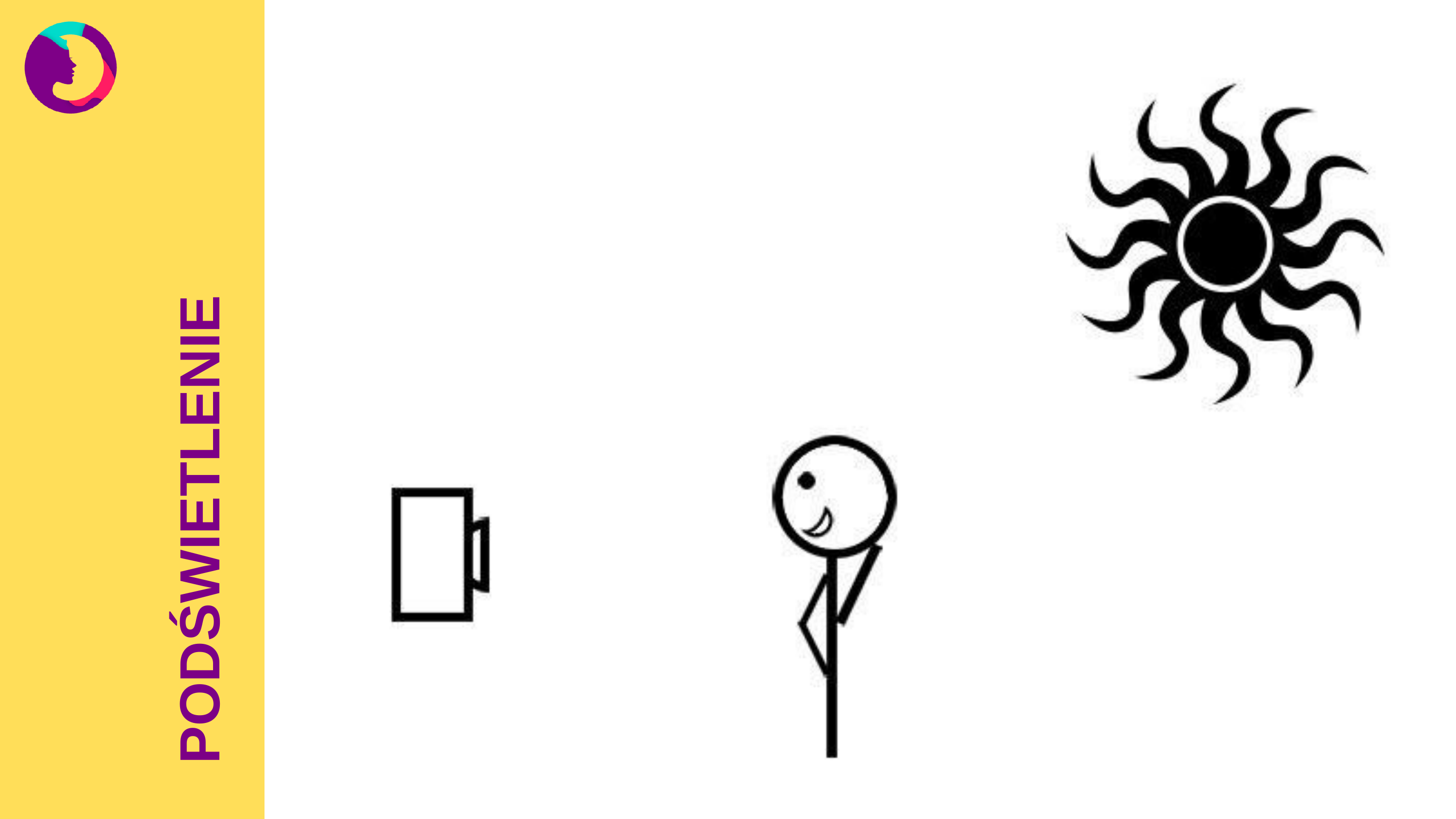

PODŚWIETLENIE
Zdjęcie autorstwa ly han na Unsplash